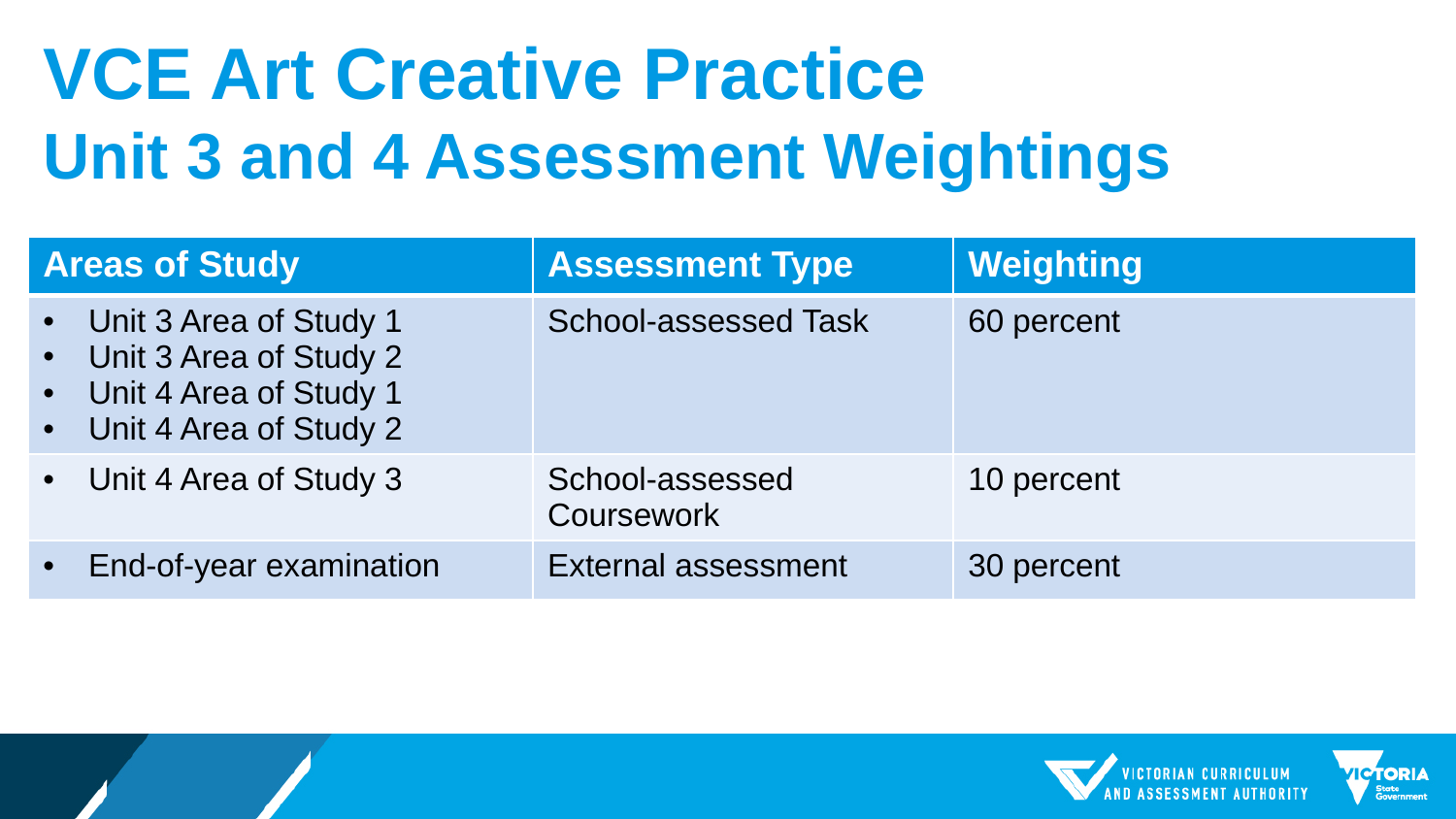

# VCE Art Creative Practice Unit 3 and 4 Assessment Weightings
| Areas of Study | Assessment Type | Weighting |
| --- | --- | --- |
| Unit 3 Area of Study 1 Unit 3 Area of Study 2 Unit 4 Area of Study 1 Unit 4 Area of Study 2 | School-assessed Task | 60 percent |
| Unit 4 Area of Study 3 | School-assessed Coursework | 10 percent |
| End-of-year examination | External assessment | 30 percent |